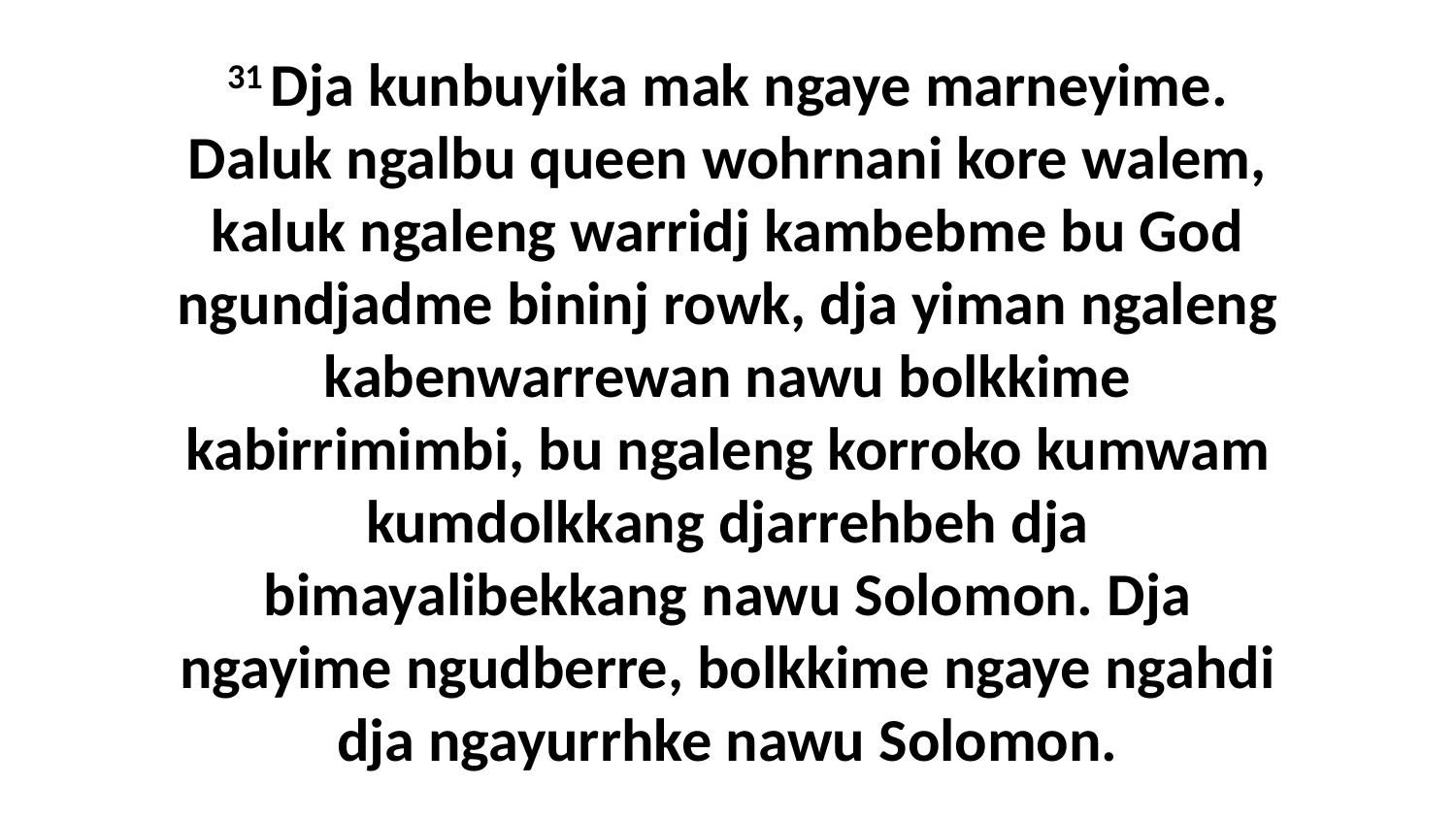

31 Dja kunbuyika mak ngaye marneyime. Daluk ngalbu queen wohrnani kore walem, kaluk ngaleng warridj kambebme bu God ngundjadme bininj rowk, dja yiman ngaleng kabenwarrewan nawu bolkkime kabirrimimbi, bu ngaleng korroko kumwam kumdolkkang djarrehbeh dja bimayalibekkang nawu Solomon. Dja ngayime ngudberre, bolkkime ngaye ngahdi dja ngayurrhke nawu Solomon.